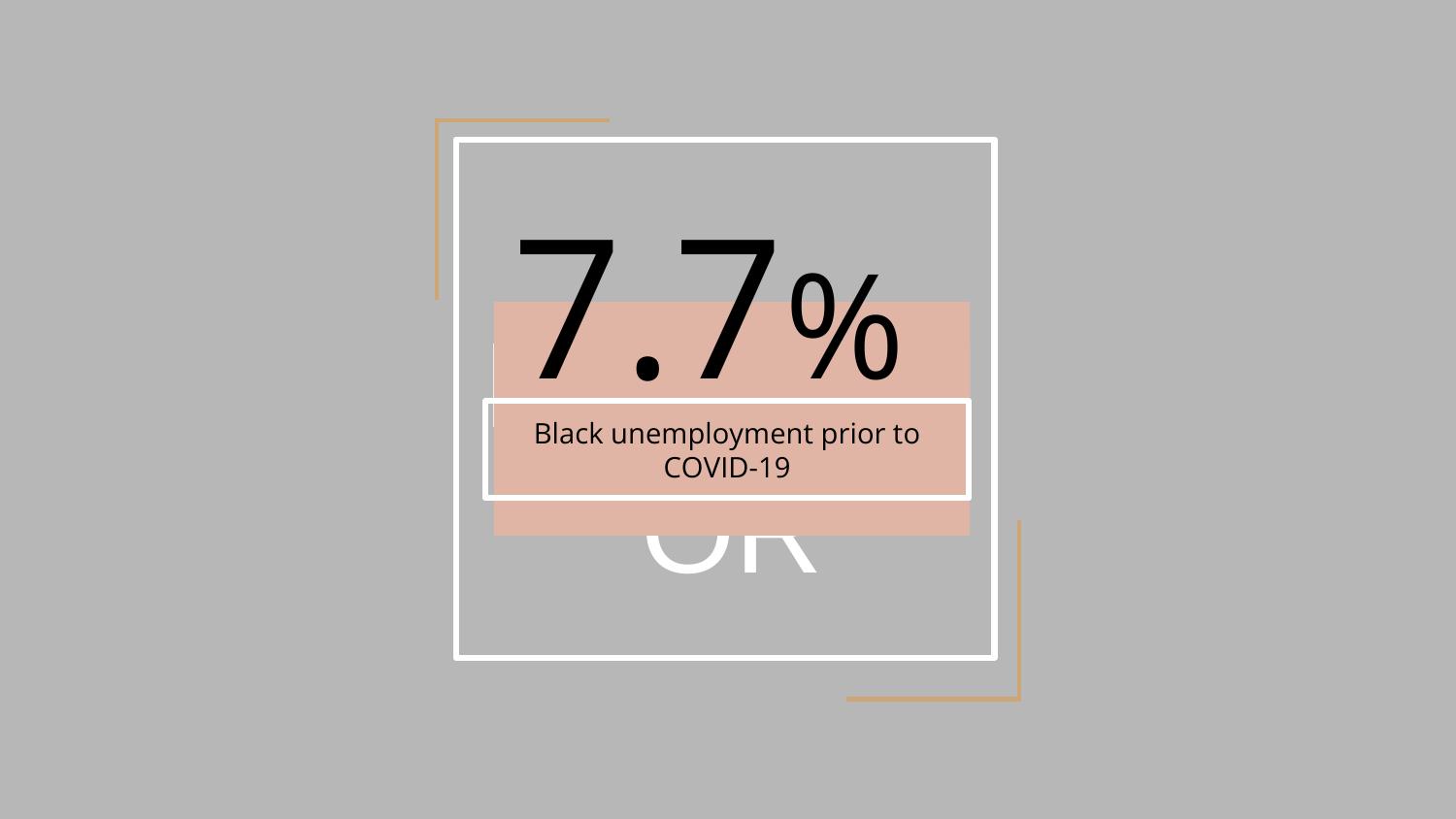

7.7%

METAPHOR

Black unemployment prior to COVID-19